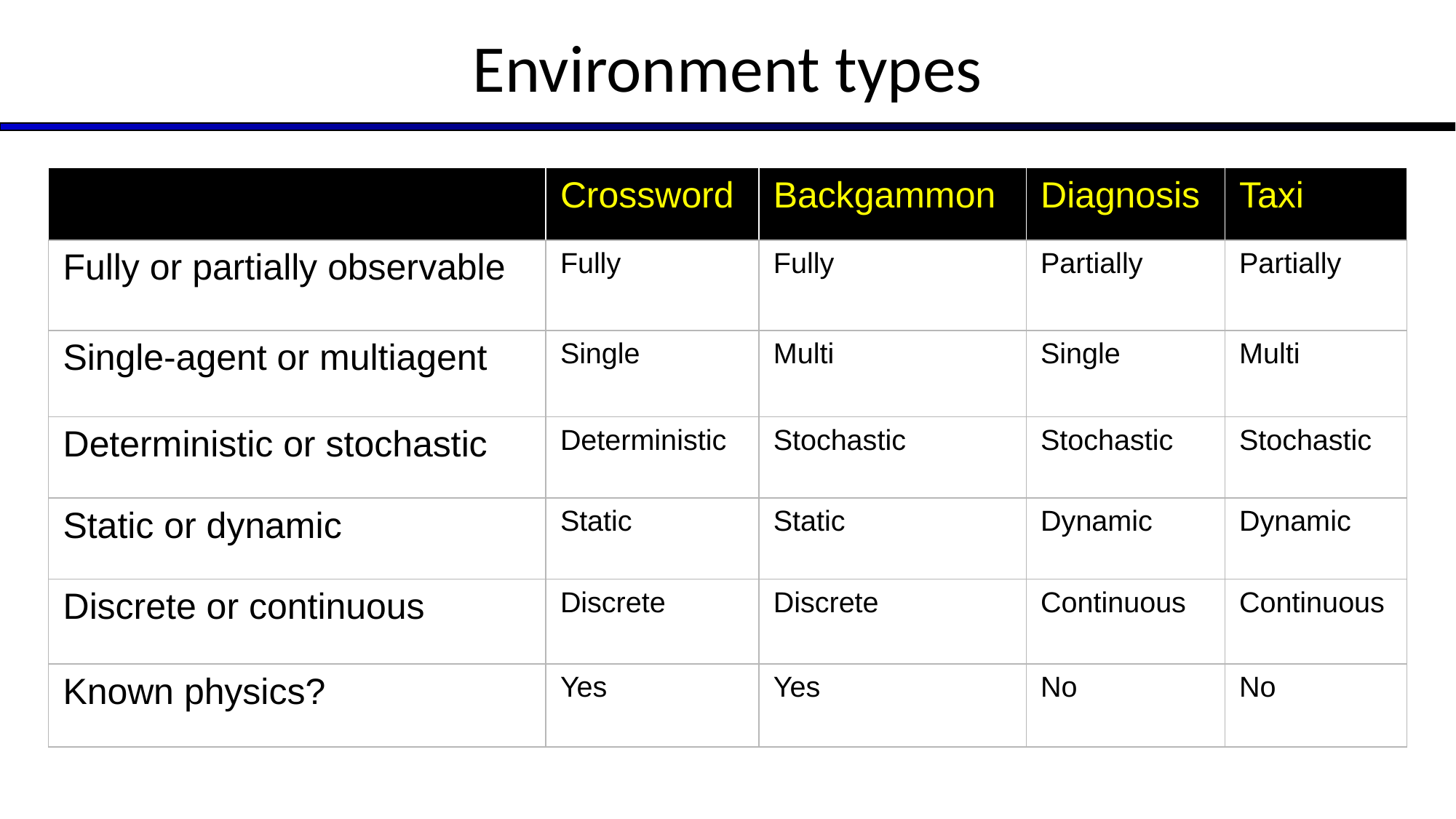

# Environment types
|  | Crossword | Backgammon | Diagnosis | Taxi |
| --- | --- | --- | --- | --- |
| Fully or partially observable | Fully | Fully | Partially | Partially |
| Single-agent or multiagent | Single | Multi | Single | Multi |
| Deterministic or stochastic | Deterministic | Stochastic | Stochastic | Stochastic |
| Static or dynamic | Static | Static | Dynamic | Dynamic |
| Discrete or continuous | Discrete | Discrete | Continuous | Continuous |
| Known physics? | Yes | Yes | No | No |